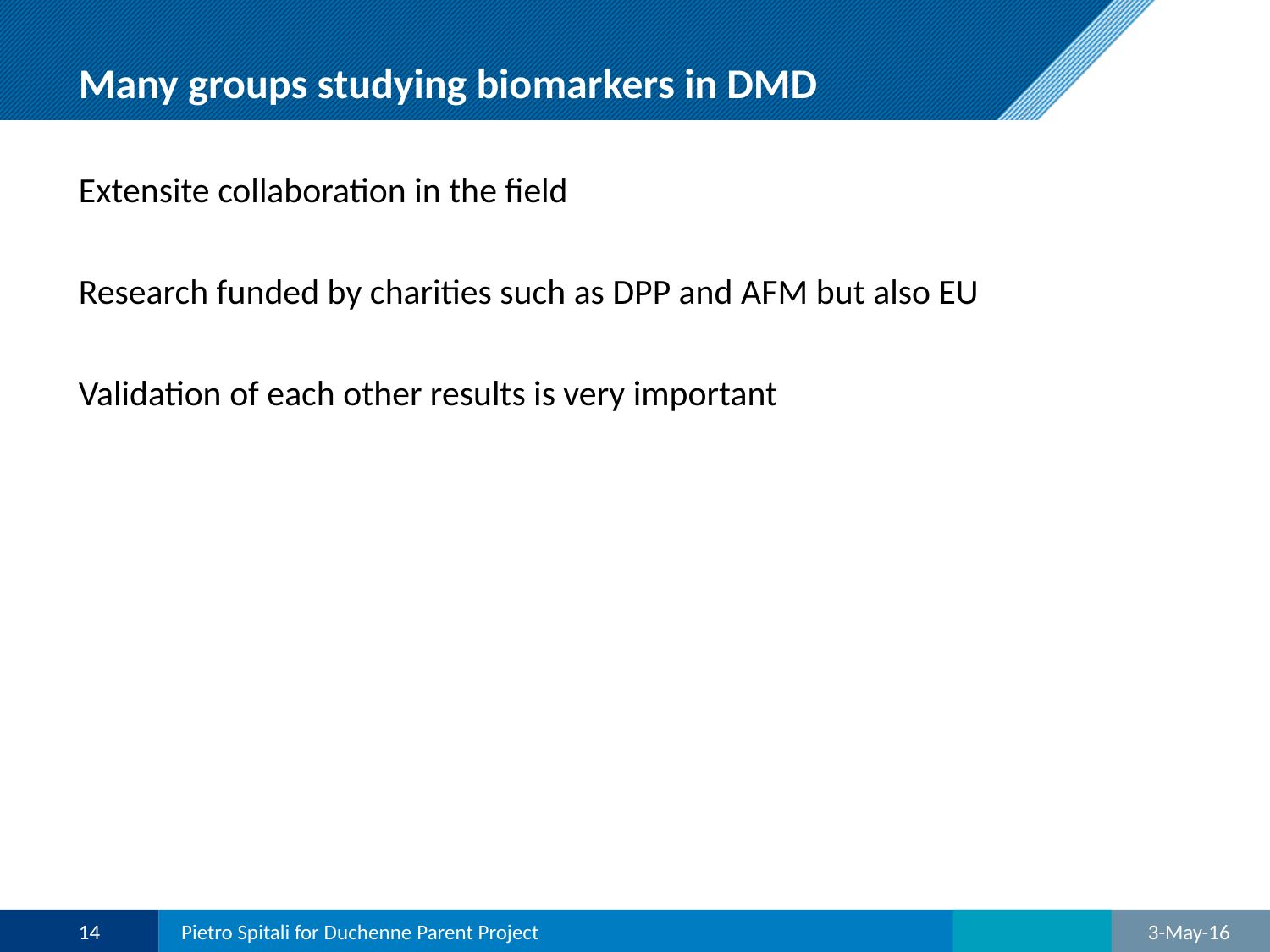

# Many groups studying biomarkers in DMD
Extensite collaboration in the field

Research funded by charities such as DPP and AFM but also EU

Validation of each other results is very important
14
Pietro Spitali for Duchenne Parent Project
3-May-16